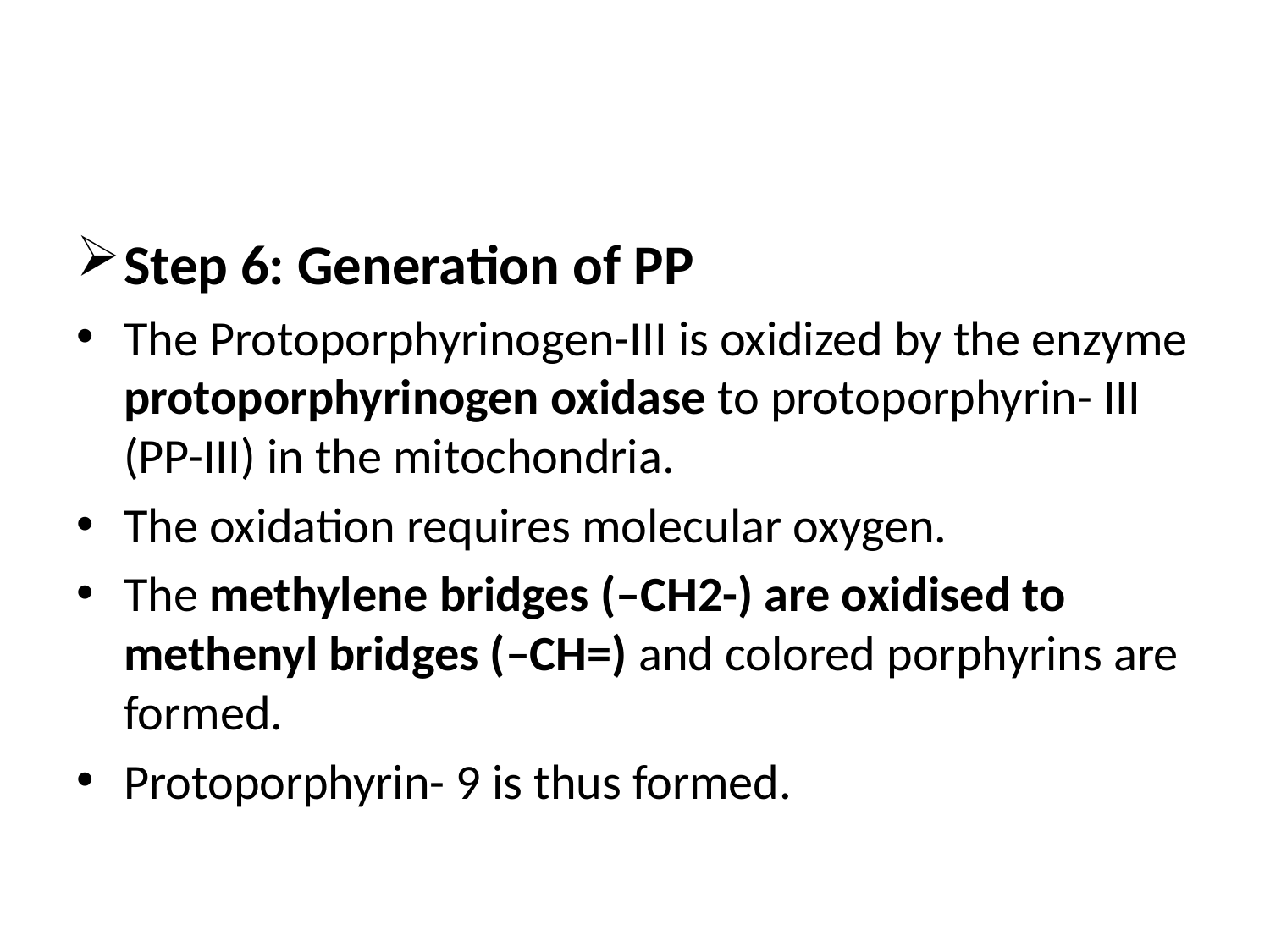

#
Step 6: Generation of PP
The Protoporphyrinogen-III is oxidized by the enzyme protoporphyrinogen oxidase to protoporphyrin- III (PP-III) in the mitochondria.
The oxidation requires molecular oxygen.
The methylene bridges (–CH2-) are oxidised to methenyl bridges (–CH=) and colored porphyrins are formed.
Protoporphyrin- 9 is thus formed.